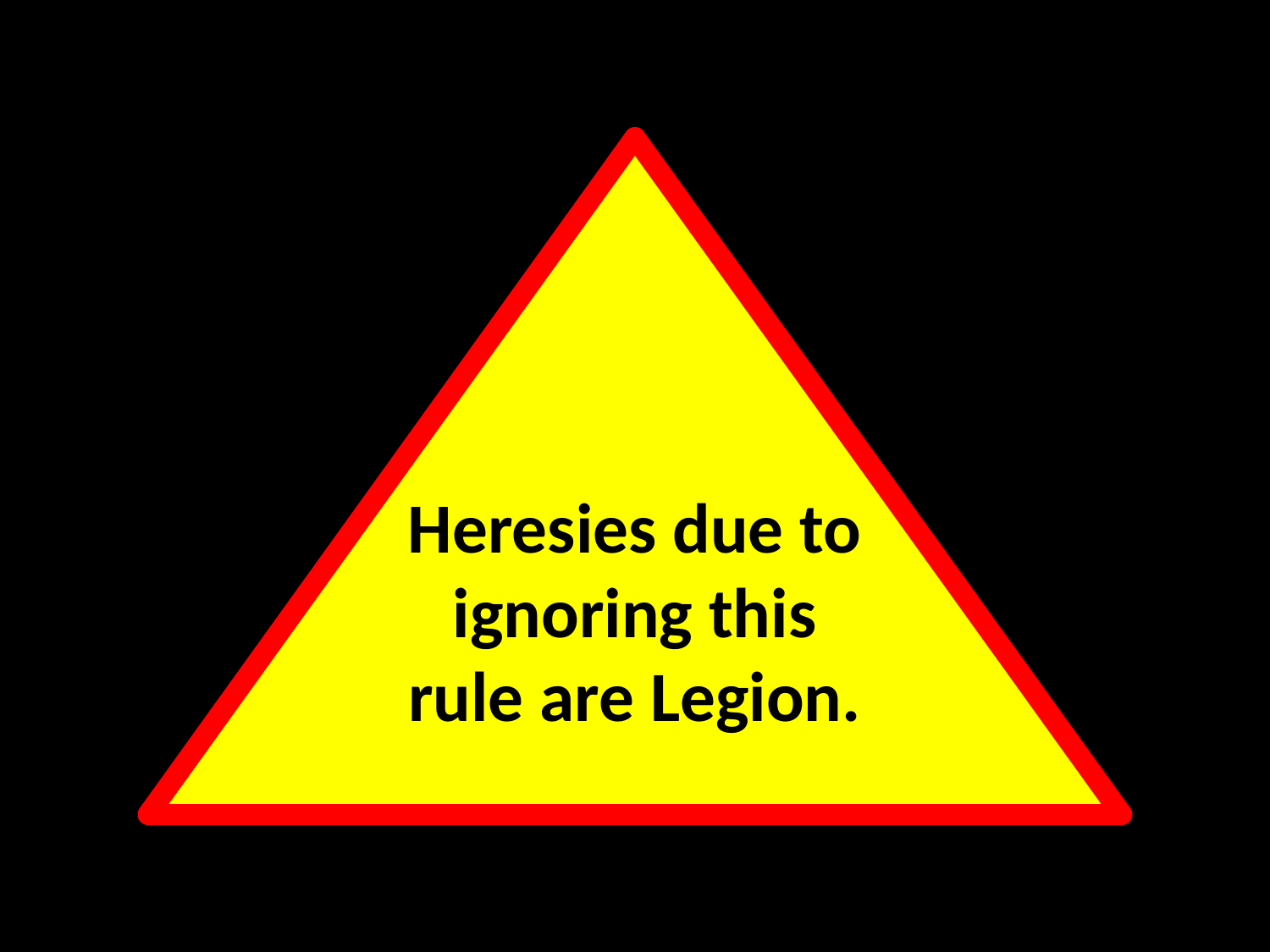

Heresies due to ignoring this rule are Legion.